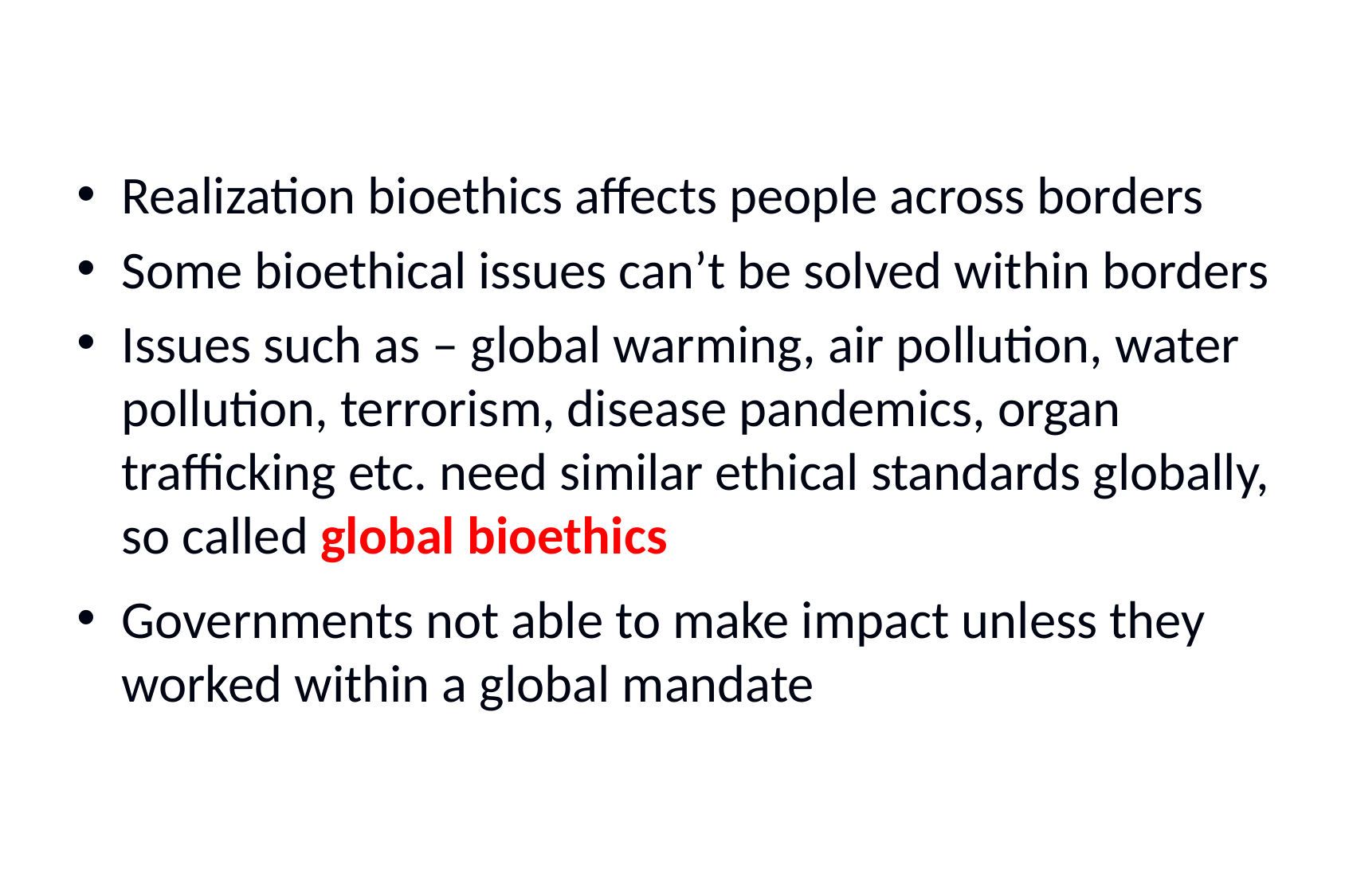

Realization bioethics affects people across borders
Some bioethical issues can’t be solved within borders
Issues such as – global warming, air pollution, water pollution, terrorism, disease pandemics, organ trafficking etc. need similar ethical standards globally, so called global bioethics
Governments not able to make impact unless they worked within a global mandate